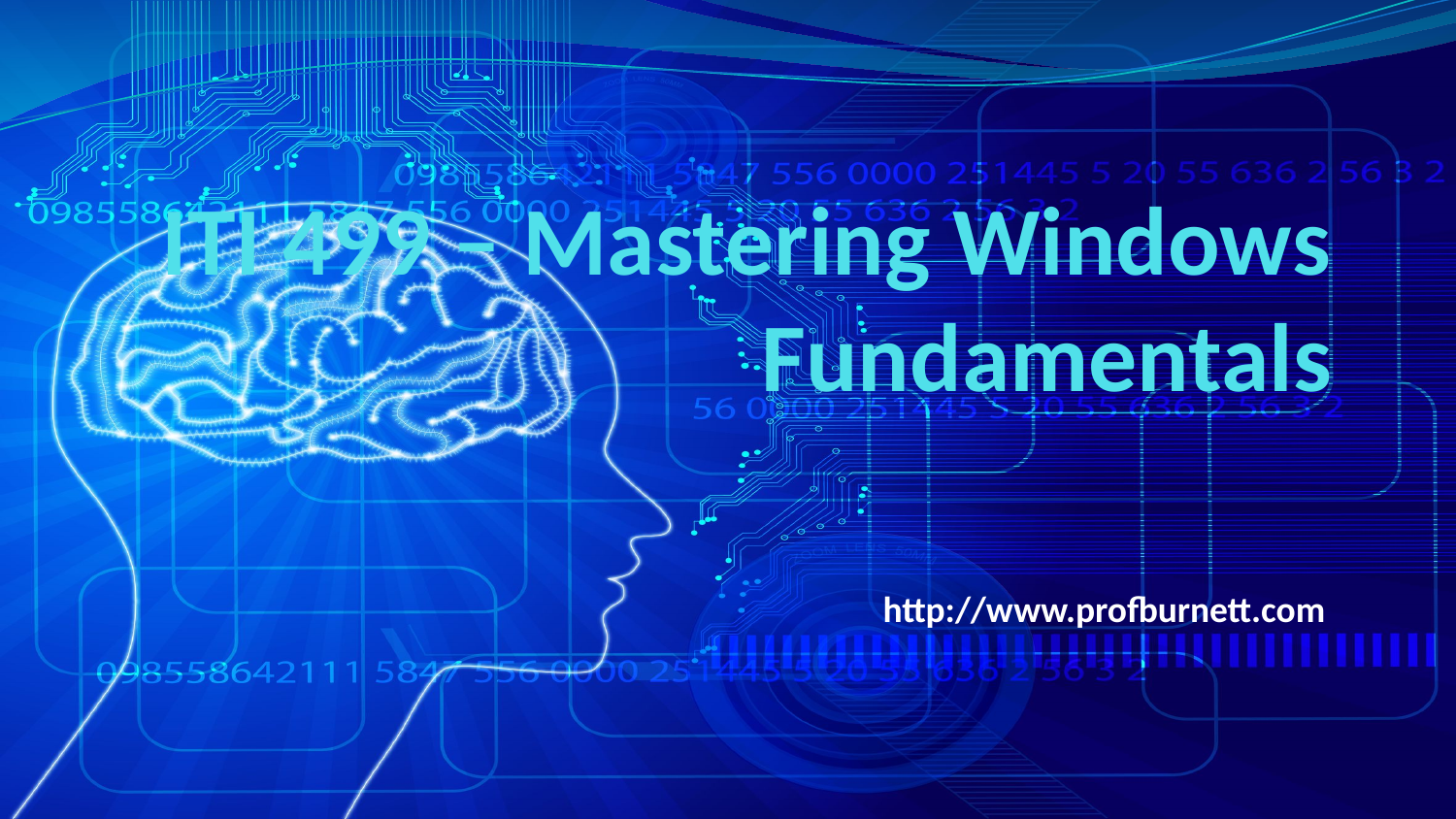

# ITI 499 – Mastering Windows Fundamentals
http://www.profburnett.com